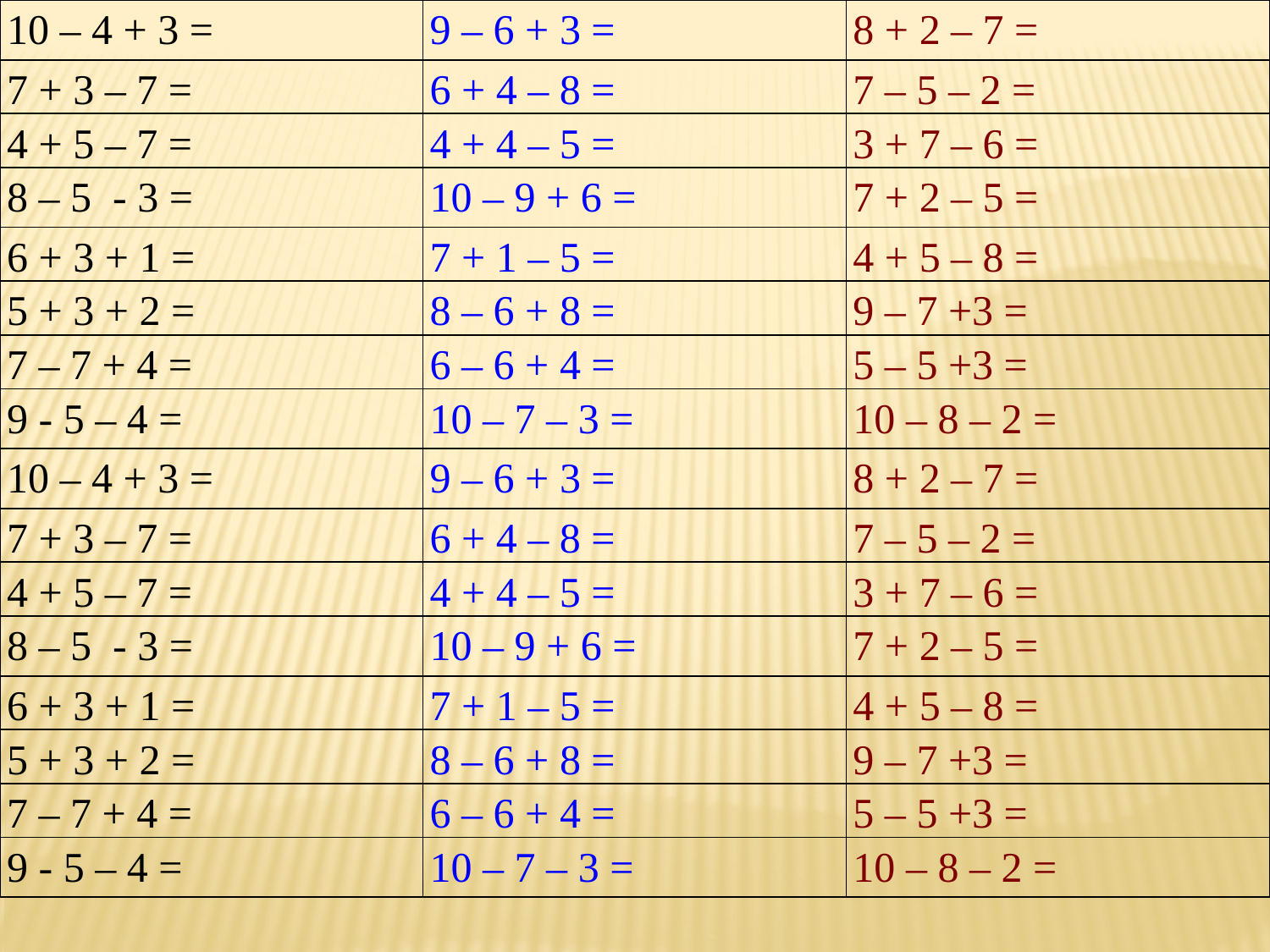

| 10 – 4 + 3 = | 9 – 6 + 3 = | 8 + 2 – 7 = |
| --- | --- | --- |
| 7 + 3 – 7 = | 6 + 4 – 8 = | 7 – 5 – 2 = |
| 4 + 5 – 7 = | 4 + 4 – 5 = | 3 + 7 – 6 = |
| 8 – 5 - 3 = | 10 – 9 + 6 = | 7 + 2 – 5 = |
| 6 + 3 + 1 = | 7 + 1 – 5 = | 4 + 5 – 8 = |
| 5 + 3 + 2 = | 8 – 6 + 8 = | 9 – 7 +3 = |
| 7 – 7 + 4 = | 6 – 6 + 4 = | 5 – 5 +3 = |
| 9 - 5 – 4 = | 10 – 7 – 3 = | 10 – 8 – 2 = |
| 10 – 4 + 3 = | 9 – 6 + 3 = | 8 + 2 – 7 = |
| 7 + 3 – 7 = | 6 + 4 – 8 = | 7 – 5 – 2 = |
| 4 + 5 – 7 = | 4 + 4 – 5 = | 3 + 7 – 6 = |
| 8 – 5 - 3 = | 10 – 9 + 6 = | 7 + 2 – 5 = |
| 6 + 3 + 1 = | 7 + 1 – 5 = | 4 + 5 – 8 = |
| 5 + 3 + 2 = | 8 – 6 + 8 = | 9 – 7 +3 = |
| 7 – 7 + 4 = | 6 – 6 + 4 = | 5 – 5 +3 = |
| 9 - 5 – 4 = | 10 – 7 – 3 = | 10 – 8 – 2 = |